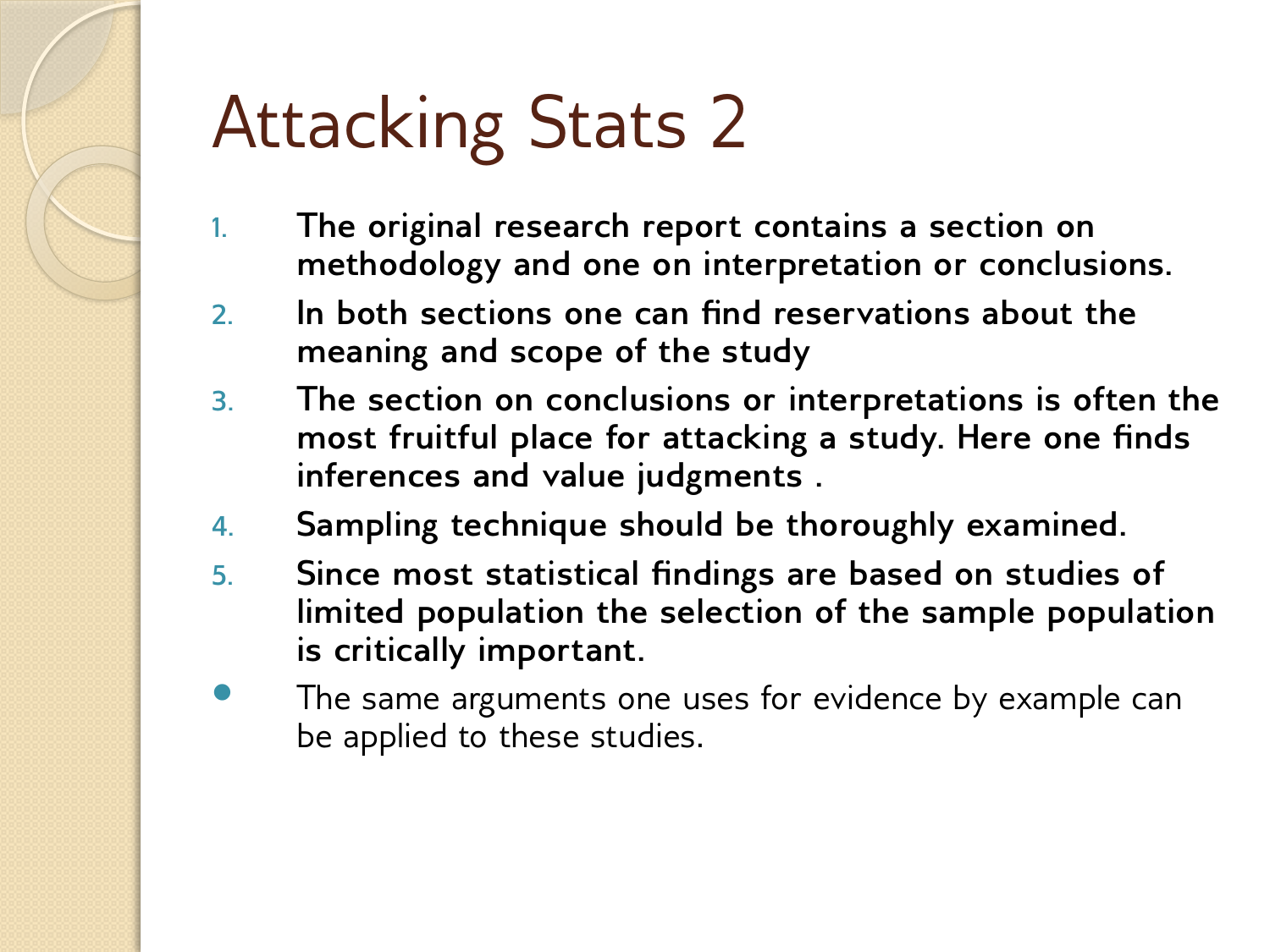

# Attacking Stats 2
The original research report contains a section on methodology and one on interpretation or conclusions.
In both sections one can find reservations about the meaning and scope of the study
The section on conclusions or interpretations is often the most fruitful place for attacking a study. Here one finds inferences and value judgments .
Sampling technique should be thoroughly examined.
Since most statistical findings are based on studies of limited population the selection of the sample population is critically important.
The same arguments one uses for evidence by example can be applied to these studies.